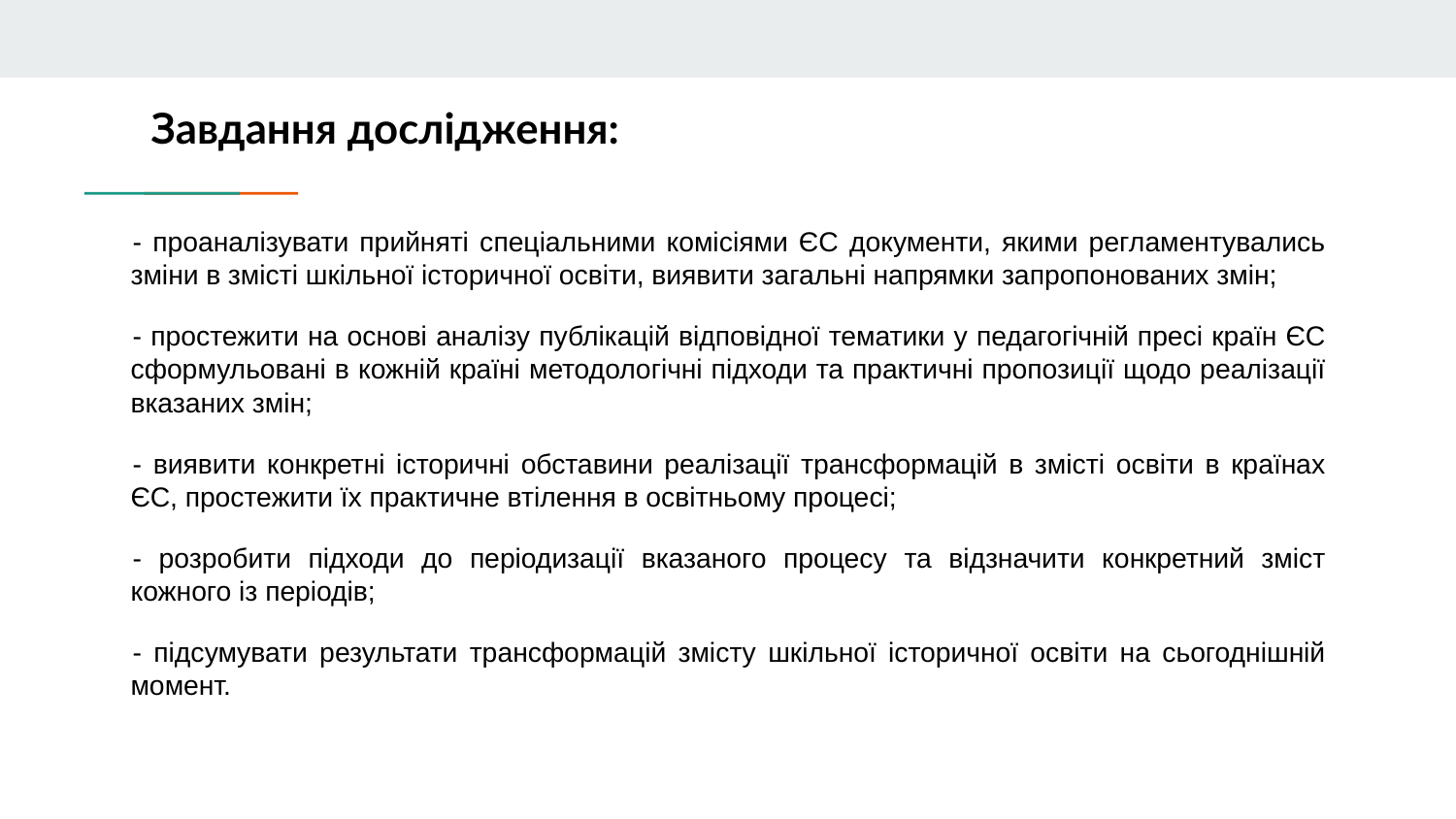

Завдання дослідження:
# - проаналізувати прийняті спеціальними комісіями ЄС документи, якими регламентувались зміни в змісті шкільної історичної освіти, виявити загальні напрямки запропонованих змін;
- простежити на основі аналізу публікацій відповідної тематики у педагогічній пресі країн ЄС сформульовані в кожній країні методологічні підходи та практичні пропозиції щодо реалізації вказаних змін;
- виявити конкретні історичні обставини реалізації трансформацій в змісті освіти в країнах ЄС, простежити їх практичне втілення в освітньому процесі;
- розробити підходи до періодизації вказаного процесу та відзначити конкретний зміст кожного із періодів;
- підсумувати результати трансформацій змісту шкільної історичної освіти на сьогоднішній момент.